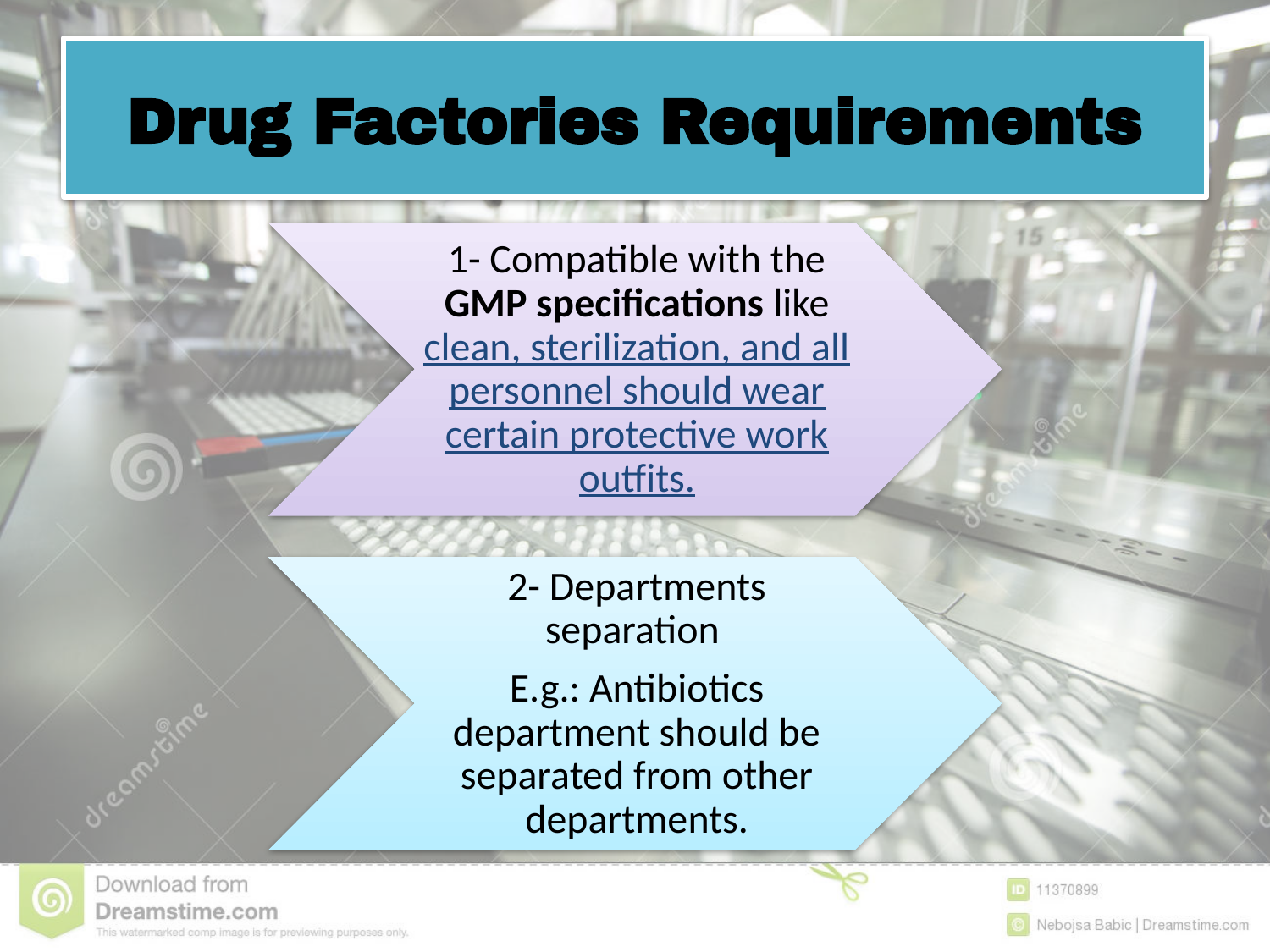

# Drug Factories Requirements

1- Compatible with the GMP specifications like clean, sterilization, and all personnel should wear certain protective work outfits.

2- Departments separation
E.g.: Antibiotics department should be separated from other departments.